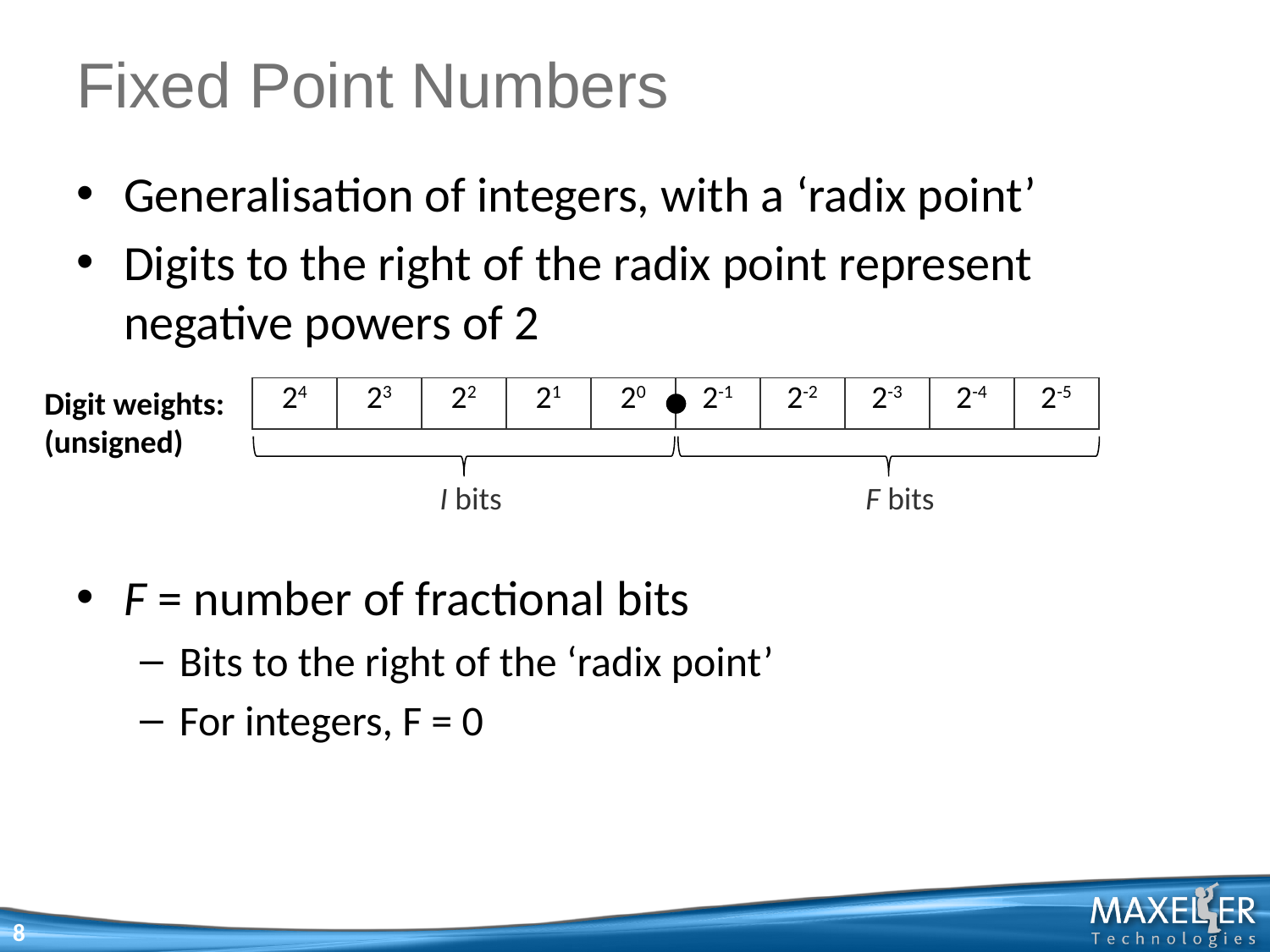

# Fixed Point Numbers
Generalisation of integers, with a ‘radix point’
Digits to the right of the radix point represent negative powers of 2

F = number of fractional bits
Bits to the right of the ‘radix point’
For integers, F = 0

Digit weights:
(unsigned)
| 24 | 23 | 22 | 21 | 20 | 2-1 | 2-2 | 2-3 | 2-4 | 2-5 |
| --- | --- | --- | --- | --- | --- | --- | --- | --- | --- |

I bits
F bits
8